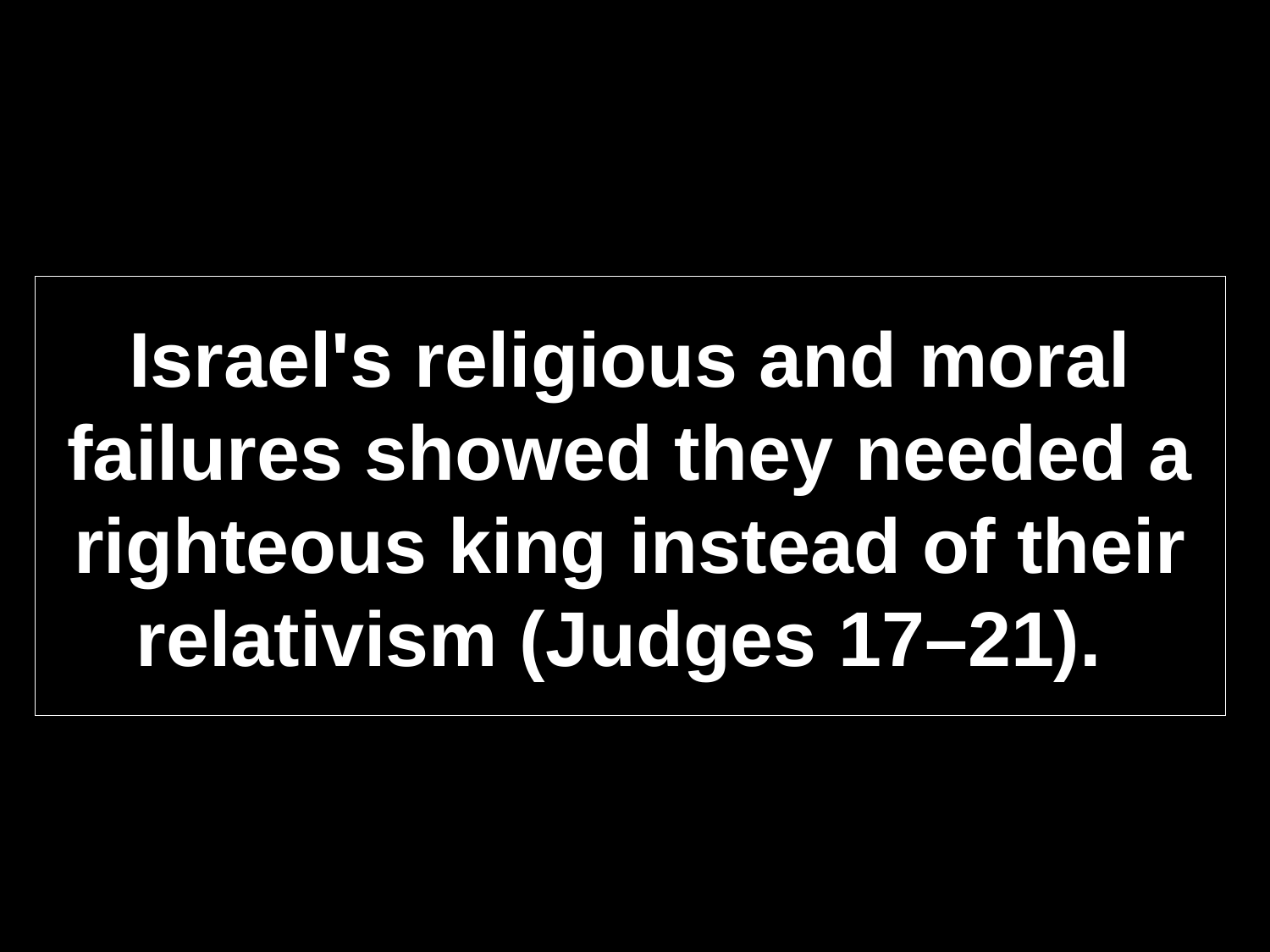

# Israel's religious and moral failures showed they needed a righteous king instead of their relativism (Judges 17–21).